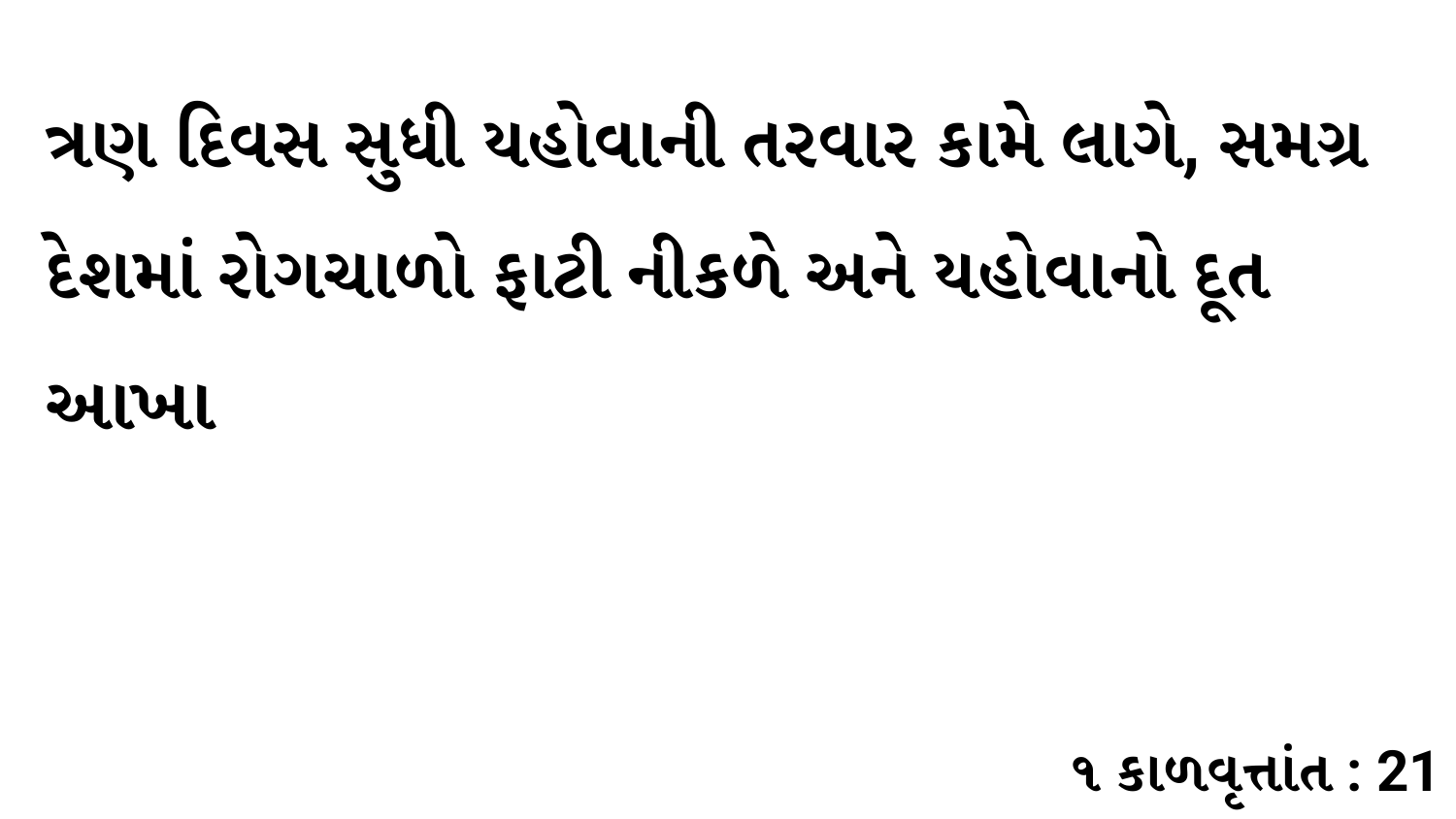

ત્રણ દિવસ સુધી યહોવાની તરવાર કામે લાગે, સમગ્ર દેશમાં રોગચાળો ફાટી નીકળે અને યહોવાનો દૂત આખા
૧ કાળવૃત્તાંત : 21